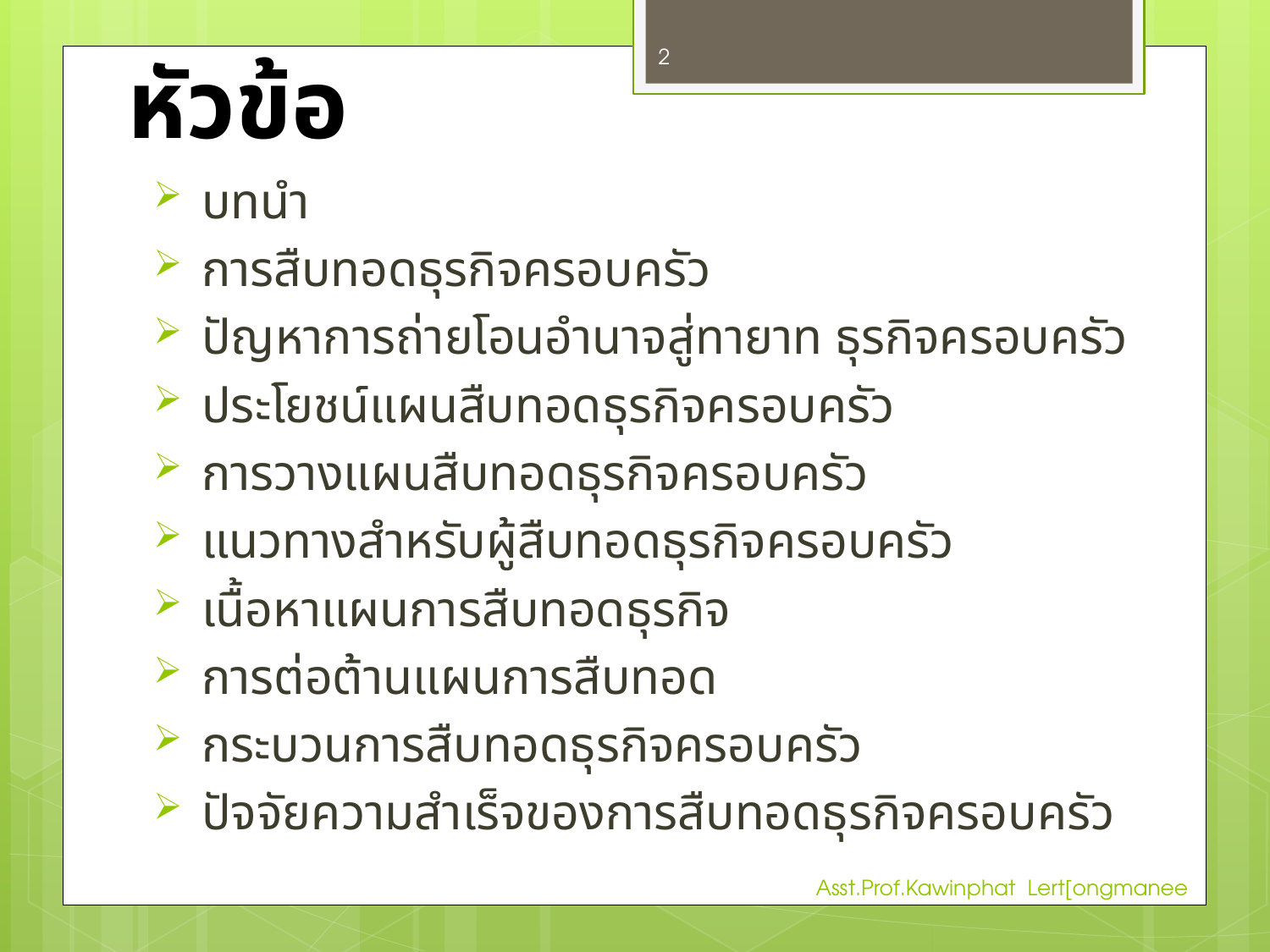

2
# หัวข้อ
 บทนำ
 การสืบทอดธุรกิจครอบครัว
 ปัญหาการถ่ายโอนอำนาจสู่ทายาท ธุรกิจครอบครัว
 ประโยชน์แผนสืบทอดธุรกิจครอบครัว
 การวางแผนสืบทอดธุรกิจครอบครัว
 แนวทางสำหรับผู้สืบทอดธุรกิจครอบครัว
 เนื้อหาแผนการสืบทอดธุรกิจ
 การต่อต้านแผนการสืบทอด
 กระบวนการสืบทอดธุรกิจครอบครัว
 ปัจจัยความสำเร็จของการสืบทอดธุรกิจครอบครัว
Asst.Prof.Kawinphat  Lert[ongmanee